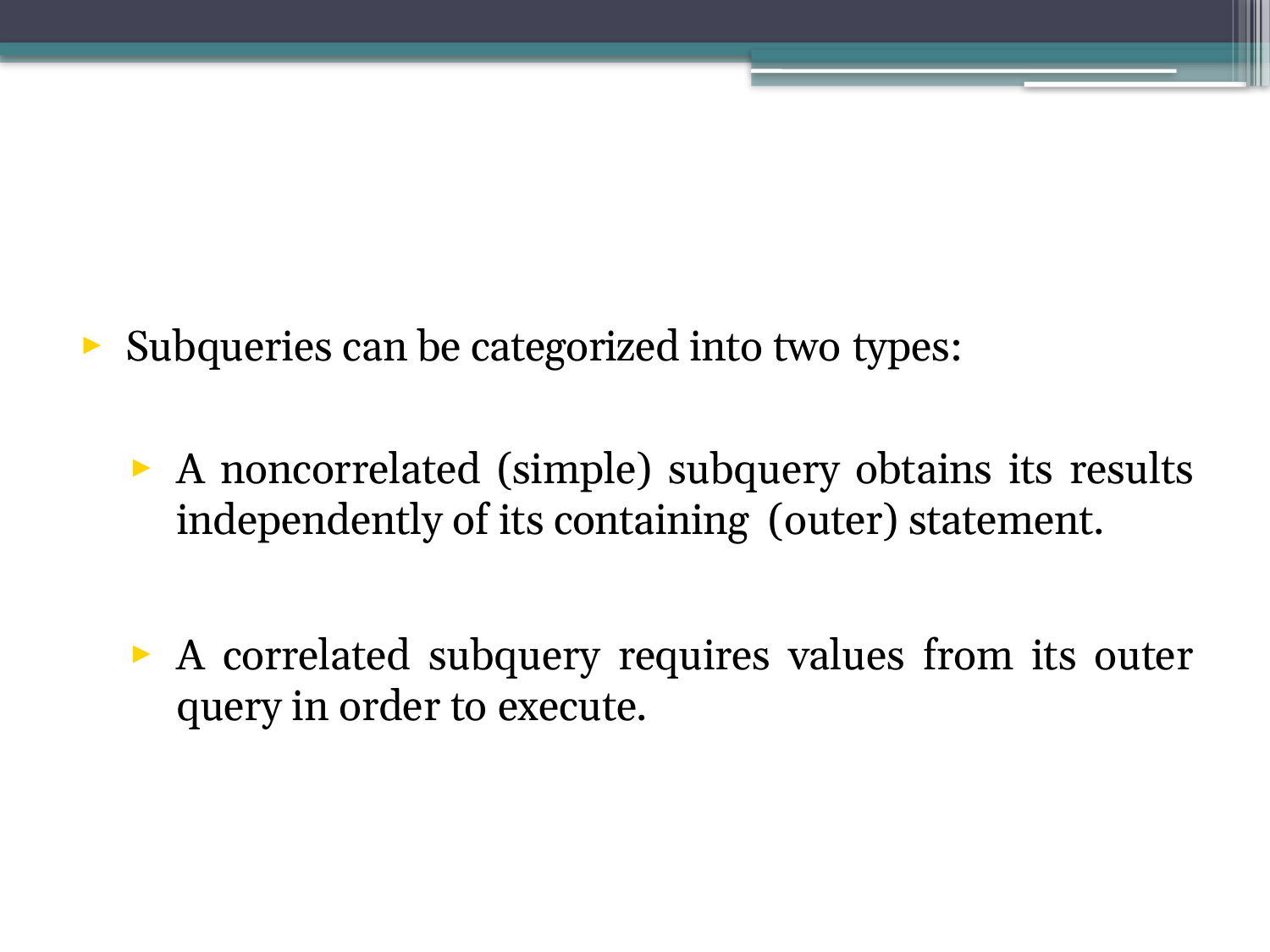

#
Subqueries can be categorized into two types:

A noncorrelated (simple) subquery obtains its results independently of its containing  (outer) statement.

A correlated subquery requires values from its outer query in order to execute.